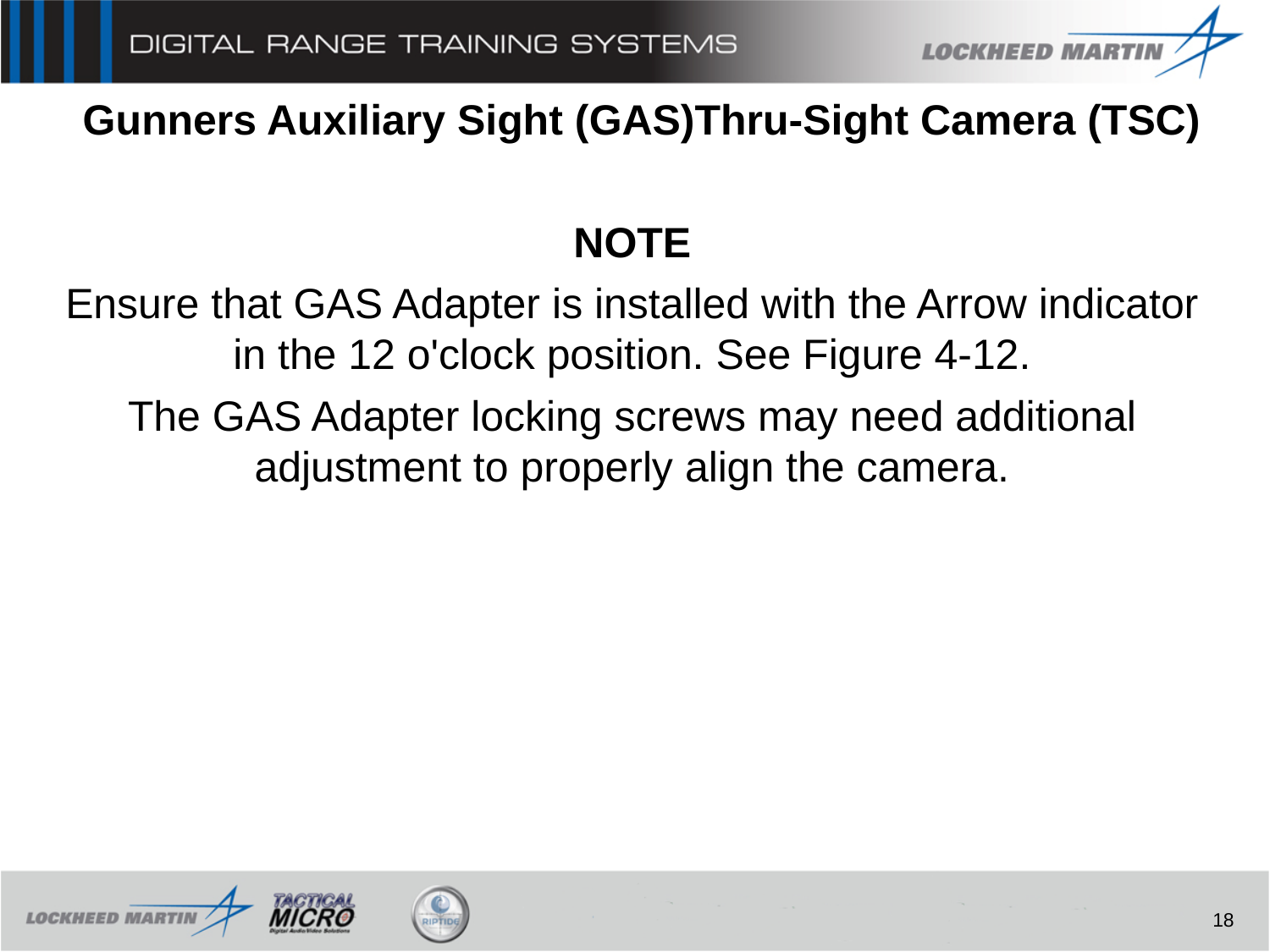

Gunners Auxiliary Sight (GAS)Thru-Sight Camera (TSC)

NOTE
Ensure that GAS Adapter is installed with the Arrow indicator in the 12 o'clock position. See Figure 4-12.
The GAS Adapter locking screws may need additional adjustment to properly align the camera.